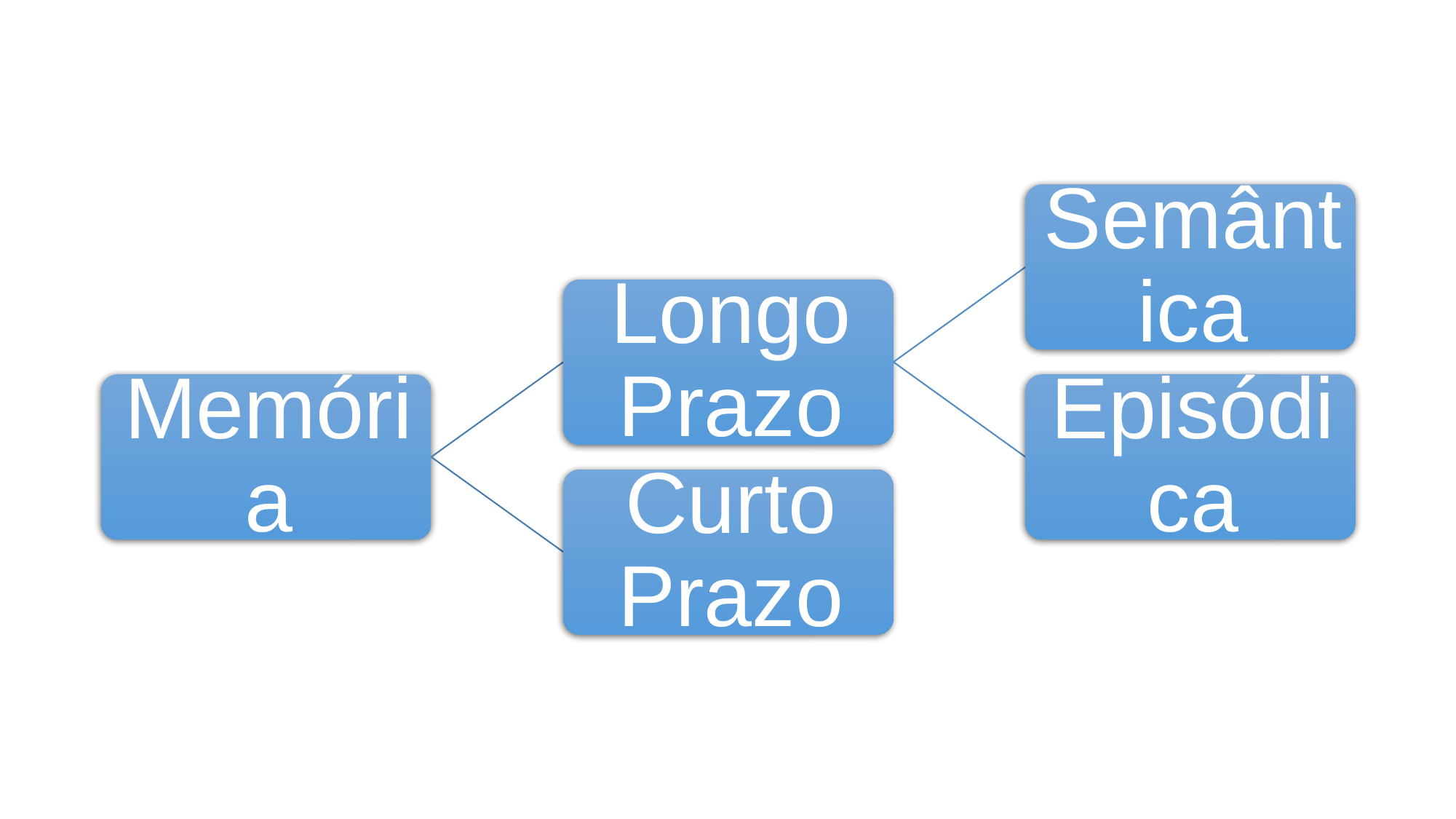

Memória

Longo Prazo

Semântica

Episódica

Curto Prazo